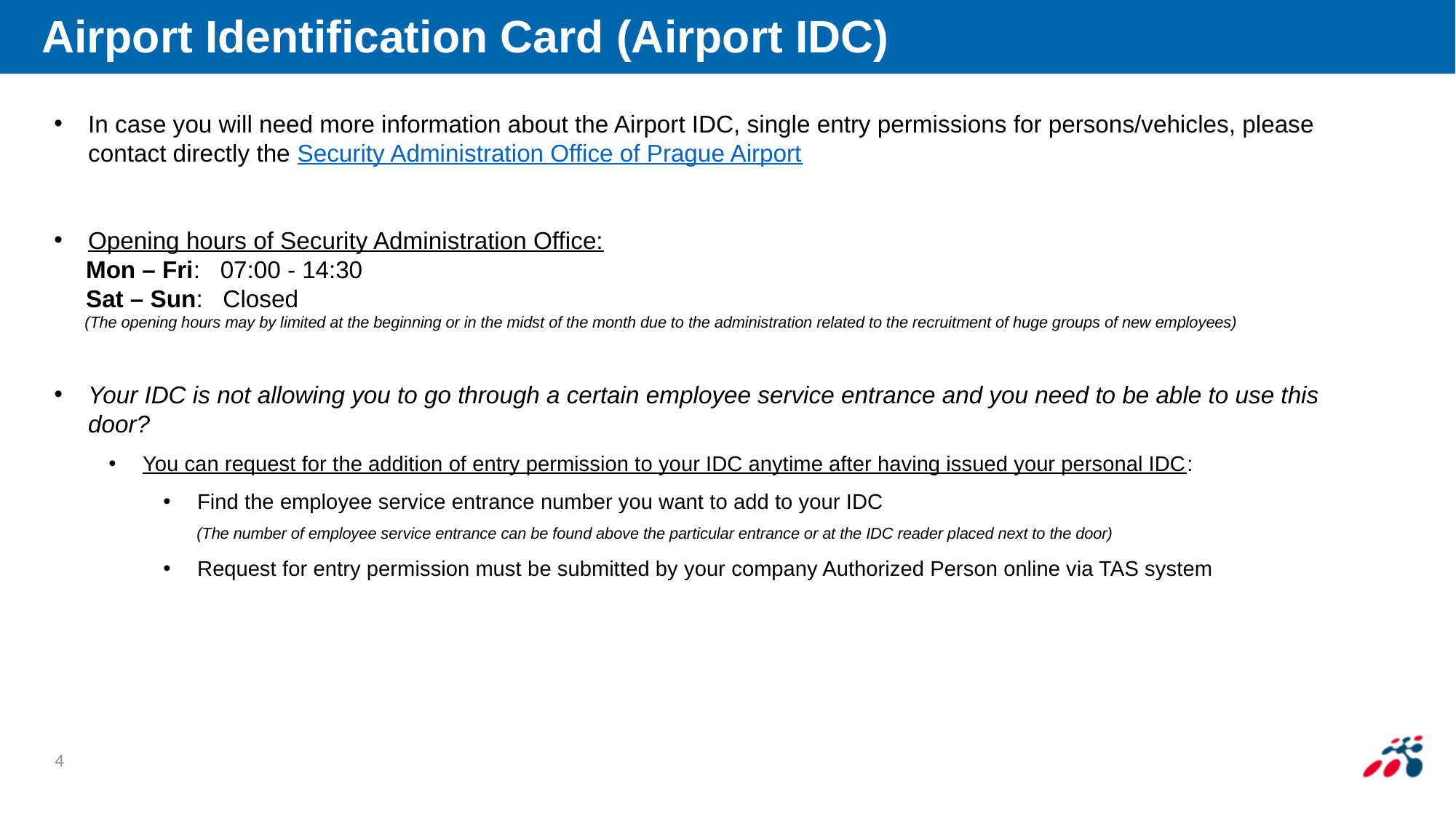

# ID Karty
Airport Identification Card (Airport IDC)
ID Karty
In case you will need more information about the Airport IDC, single entry permissions for persons/vehicles, please contact directly the Security Administration Office of Prague Airport

Opening hours of Security Administration Office:
	Mon – Fri:   07:00 - 14:30
	Sat – Sun:   Closed
       (The opening hours may by limited at the beginning or in the midst of the month due to the administration related to the recruitment of huge groups of new employees)

Your IDC is not allowing you to go through a certain employee service entrance and you need to be able to use this door?
You can request for the addition of entry permission to your IDC anytime after having issued your personal IDC:
Find the employee service entrance number you want to add to your IDC
                            (The number of employee service entrance can be found above the particular entrance or at the IDC reader placed next to the door)
Request for entry permission must be submitted by your company Authorized Person online via TAS system

4